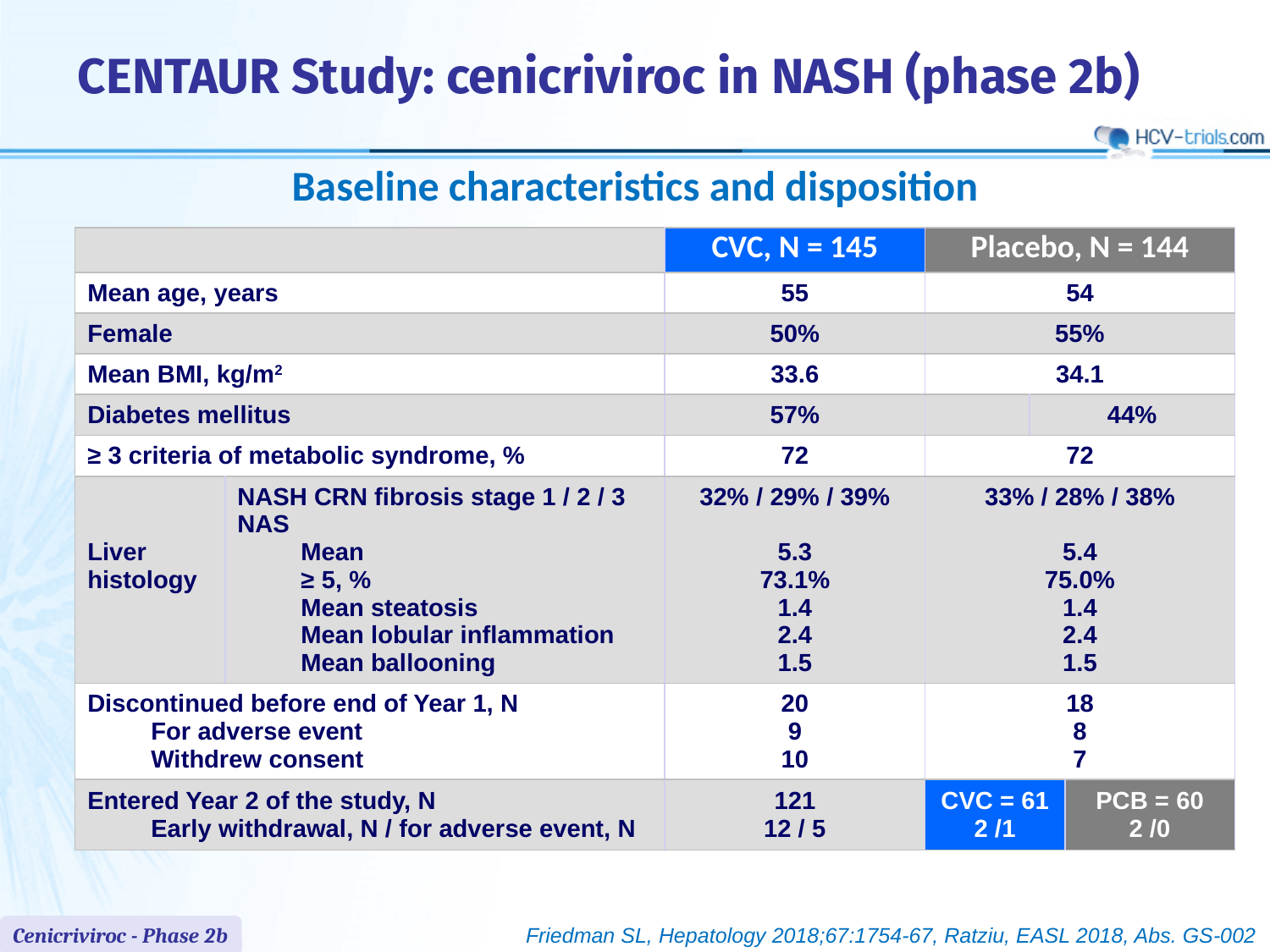

# CENTAUR Study: cenicriviroc in NASH (phase 2b)
Baseline characteristics and disposition
|  |  | CVC, N = 145 | Placebo, N = 144 |  |  |
| --- | --- | --- | --- | --- | --- |
| Mean age, years |  | 55 | 54 |  |  |
| Female |  | 50% | 55% |  |  |
| Mean BMI, kg/m2 |  | 33.6 | 34.1 |  |  |
| Diabetes mellitus |  | 57% |  | 44% |  |
| ≥ 3 criteria of metabolic syndrome, % |  | 72 | 72 |  |  |
| Liver histology | NASH CRN fibrosis stage 1 / 2 / 3 NAS Mean ≥ 5, % Mean steatosis Mean lobular inflammation Mean ballooning | 32% / 29% / 39% 5.3 73.1% 1.4 2.4 1.5 | 33% / 28% / 38% 5.4 75.0% 1.4 2.4 1.5 |  |  |
| Discontinued before end of Year 1, N For adverse event Withdrew consent |  | 20 9 10 | 18 8 7 |  |  |
| Entered Year 2 of the study, N Early withdrawal, N / for adverse event, N |  | 121 12 / 5 | CVC = 61 2 /1 |  | PCB = 60 2 /0 |
Cenicriviroc - Phase 2b
Friedman SL, Hepatology 2018;67:1754-67, Ratziu, EASL 2018, Abs. GS-002